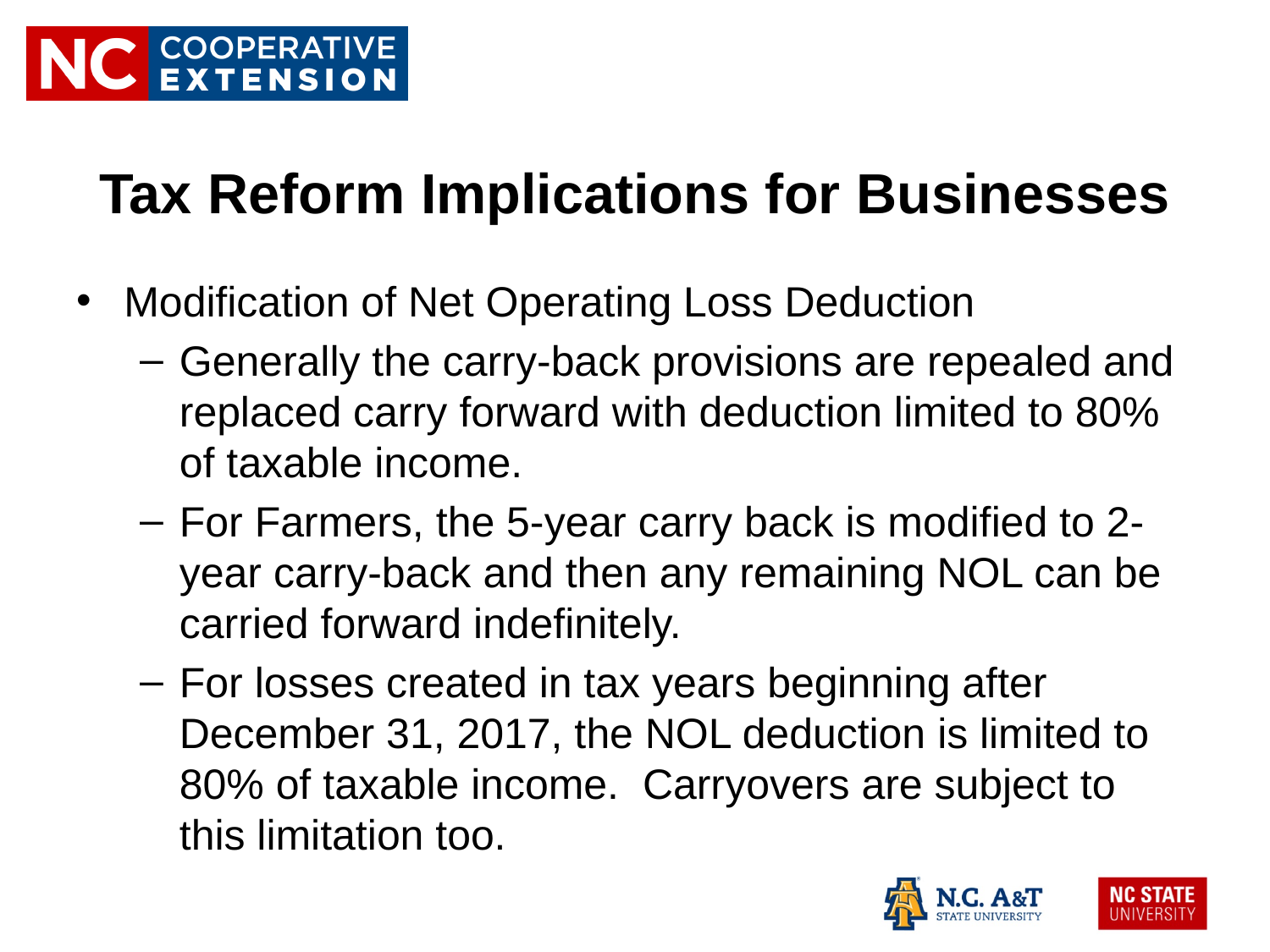

# Tax Reform Implications for Businesses
Modification of Net Operating Loss Deduction
Generally the carry-back provisions are repealed and replaced carry forward with deduction limited to 80% of taxable income.
For Farmers, the 5-year carry back is modified to 2-year carry-back and then any remaining NOL can be carried forward indefinitely.
For losses created in tax years beginning after December 31, 2017, the NOL deduction is limited to 80% of taxable income.  Carryovers are subject to this limitation too.